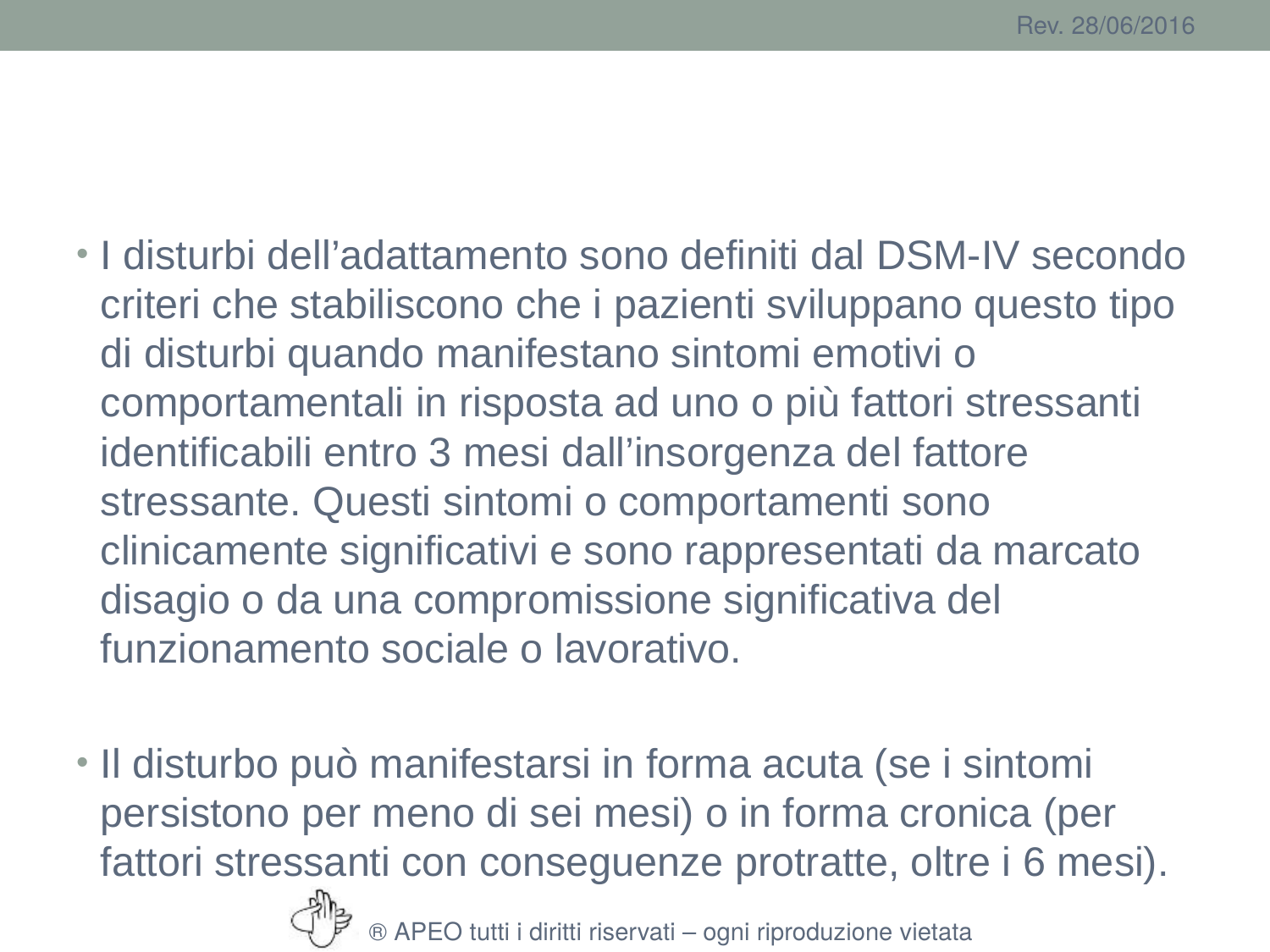

#
I disturbi dell’adattamento sono definiti dal DSM-IV secondo criteri che stabiliscono che i pazienti sviluppano questo tipo di disturbi quando manifestano sintomi emotivi o comportamentali in risposta ad uno o più fattori stressanti identificabili entro 3 mesi dall’insorgenza del fattore stressante. Questi sintomi o comportamenti sono clinicamente significativi e sono rappresentati da marcato disagio o da una compromissione significativa del funzionamento sociale o lavorativo.

Il disturbo può manifestarsi in forma acuta (se i sintomi persistono per meno di sei mesi) o in forma cronica (per fattori stressanti con conseguenze protratte, oltre i 6 mesi).